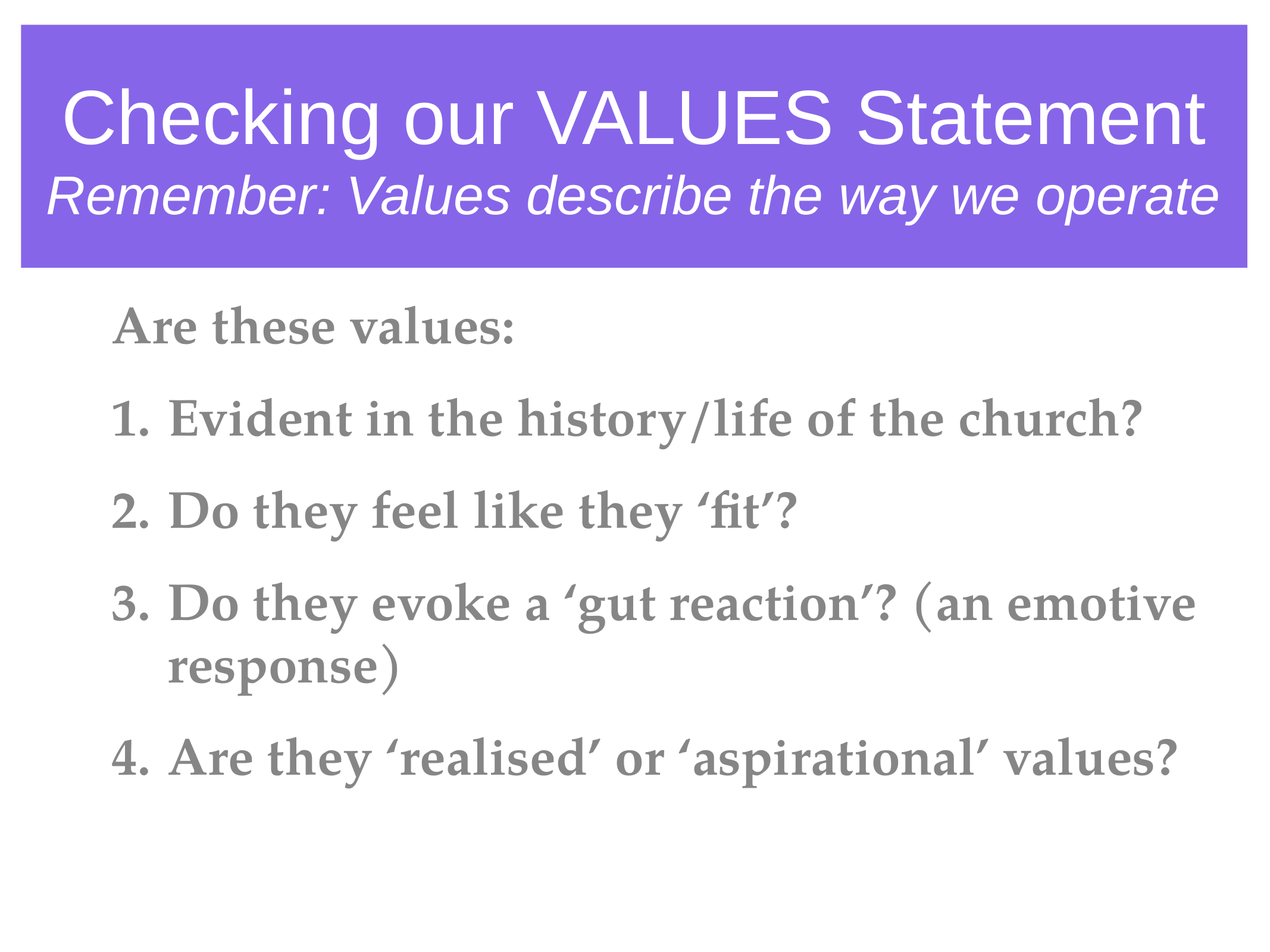

# Checking our VALUES Statement
Remember: Values describe the way we operate
Are these values:
Evident in the history/life of the church?
Do they feel like they ‘fit’?
Do they evoke a ‘gut reaction’? (an emotive response)
Are they ‘realised’ or ‘aspirational’ values?